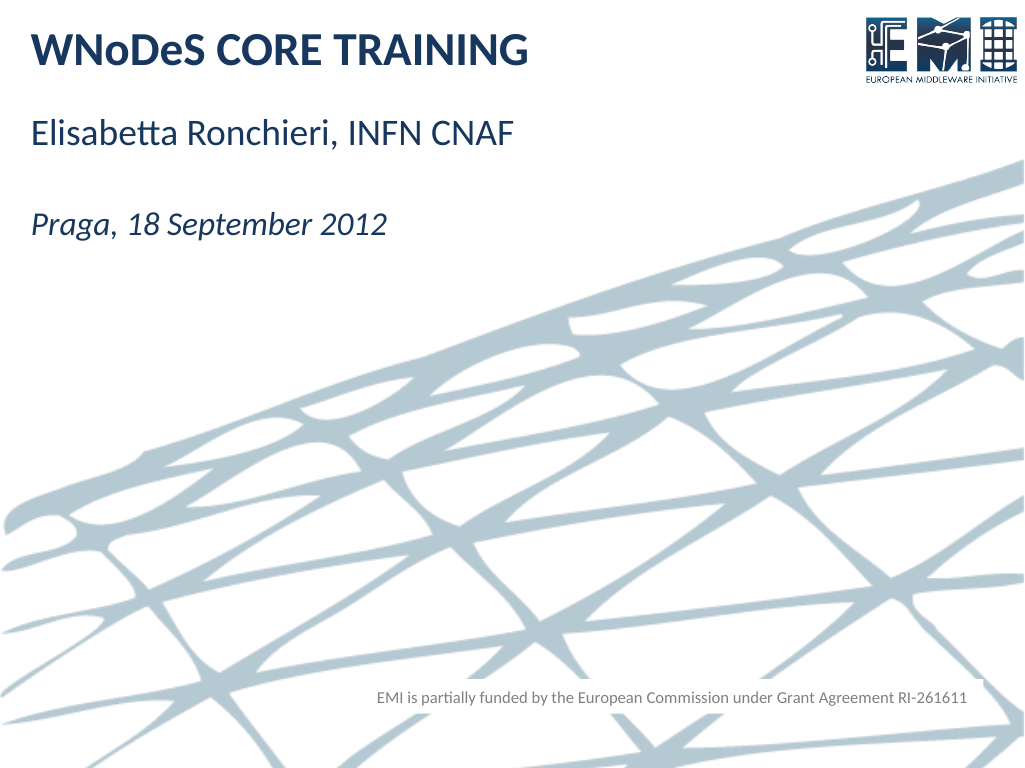

# WNoDeS CORE TRAINING
Elisabetta Ronchieri, INFN CNAF
Praga, 18 September 2012